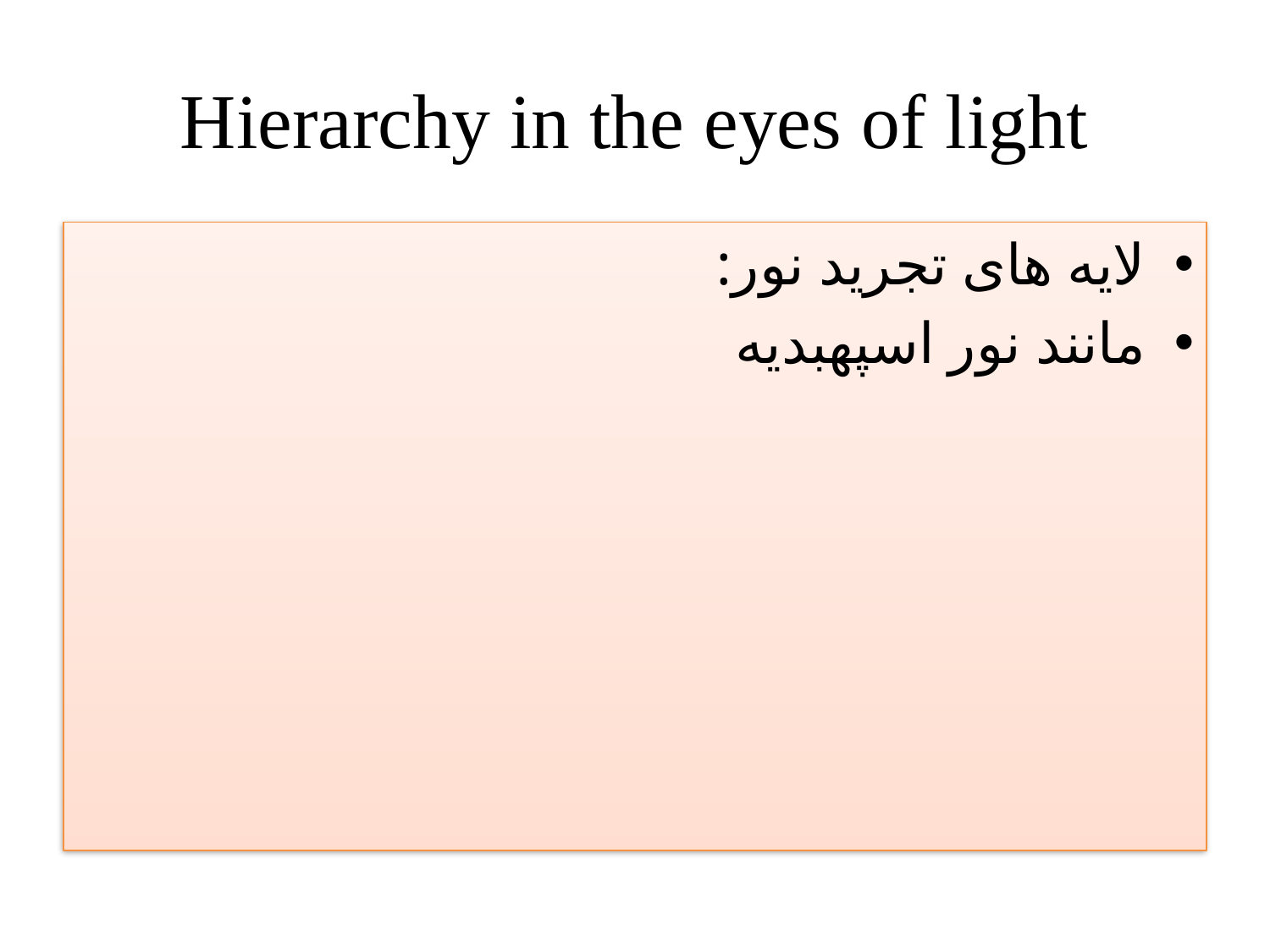

# Hierarchy in the eyes of light
لایه های تجرید نور:
مانند نور اسپهبدیه